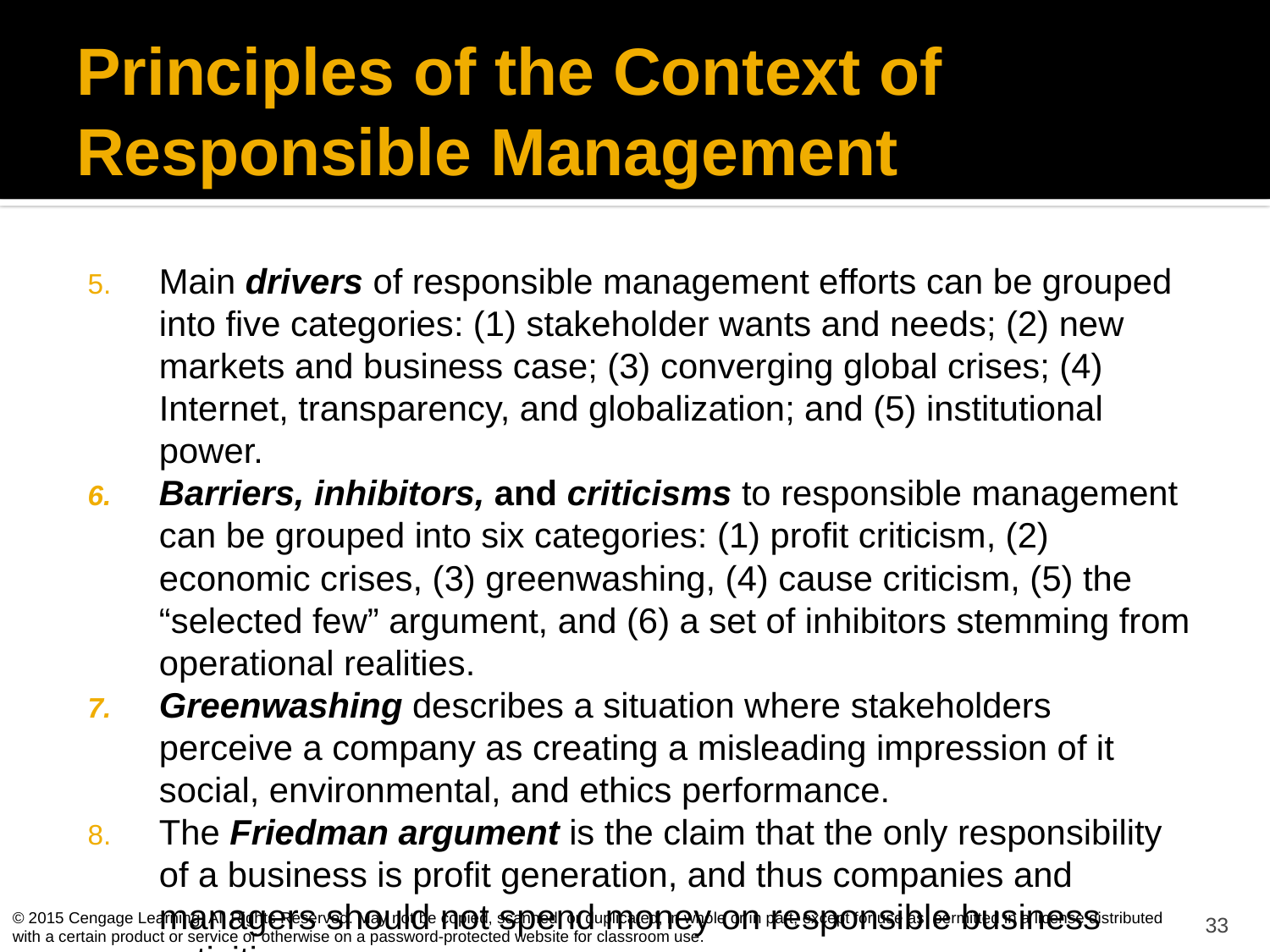

# Principles of the Context of Responsible Management
Main drivers of responsible management efforts can be grouped into five categories: (1) stakeholder wants and needs; (2) new markets and business case; (3) converging global crises; (4) Internet, transparency, and globalization; and (5) institutional power.
Barriers, inhibitors, and criticisms to responsible management can be grouped into six categories: (1) profit criticism, (2) economic crises, (3) greenwashing, (4) cause criticism, (5) the “selected few” argument, and (6) a set of inhibitors stemming from operational realities.
Greenwashing describes a situation where stakeholders perceive a company as creating a misleading impression of it social, environmental, and ethics performance.
The Friedman argument is the claim that the only responsibility of a business is profit generation, and thus companies and managers should not spend money on responsible business activities.
33